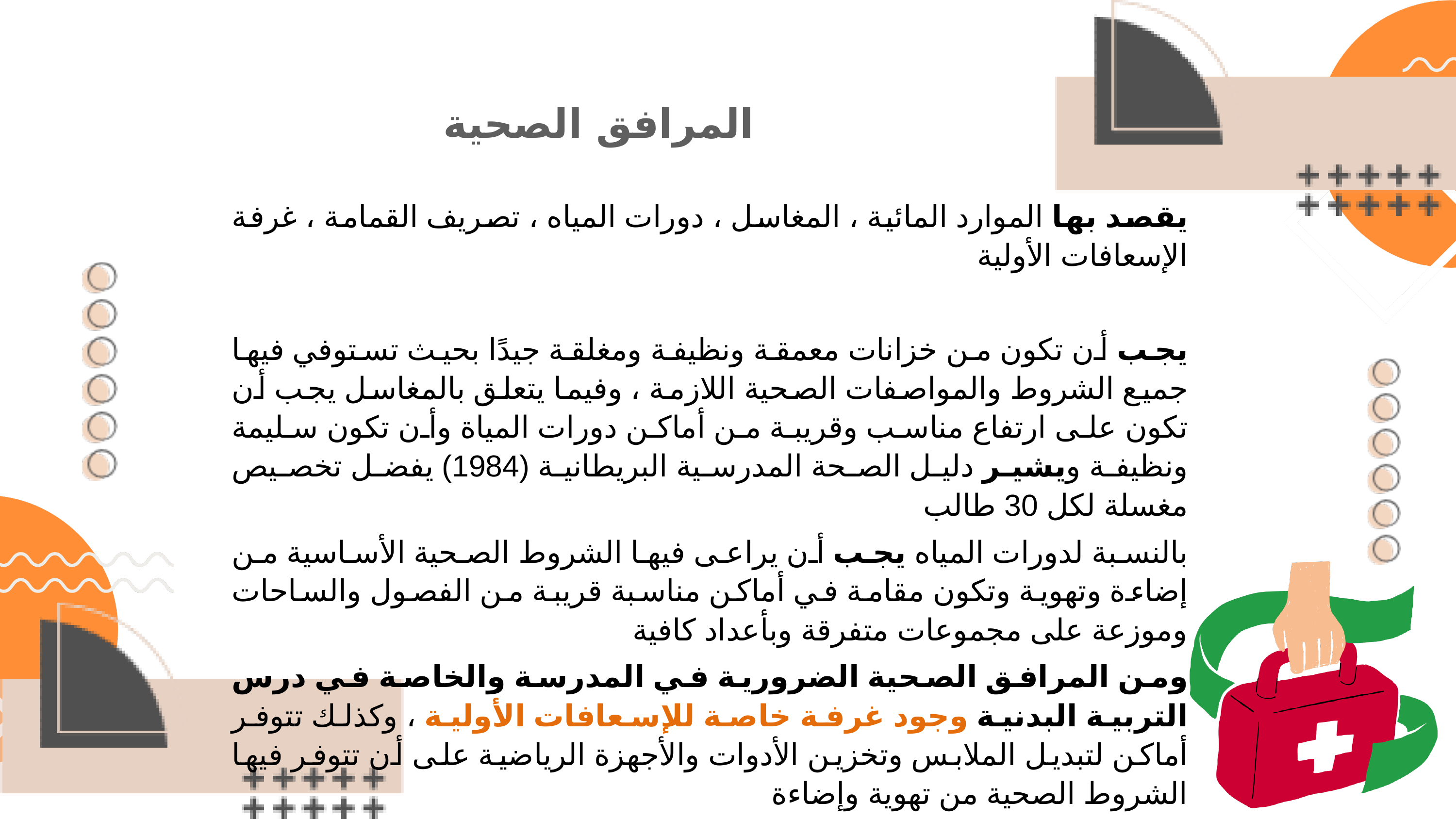

المرافق الصحية
يقصد بها الموارد المائية ، المغاسل ، دورات المياه ، تصريف القمامة ، غرفة الإسعافات الأولية

يجب أن تكون من خزانات معمقة ونظيفة ومغلقة جيدًا بحيث تستوفي فيها جميع الشروط والمواصفات الصحية اللازمة ، وفيما يتعلق بالمغاسل يجب أن تكون على ارتفاع مناسب وقريبة من أماكن دورات المياة وأن تكون سليمة ونظيفة ويشير دليل الصحة المدرسية البريطانية (1984) يفضل تخصيص مغسلة لكل 30 طالب
بالنسبة لدورات المياه يجب أن يراعى فيها الشروط الصحية الأساسية من إضاءة وتهوية وتكون مقامة في أماكن مناسبة قريبة من الفصول والساحات وموزعة على مجموعات متفرقة وبأعداد كافية
ومن المرافق الصحية الضرورية في المدرسة والخاصة في درس التربية البدنية وجود غرفة خاصة للإسعافات الأولية ، وكذلك تتوفر أماكن لتبديل الملابس وتخزين الأدوات والأجهزة الرياضية على أن تتوفر فيها الشروط الصحية من تهوية وإضاءة